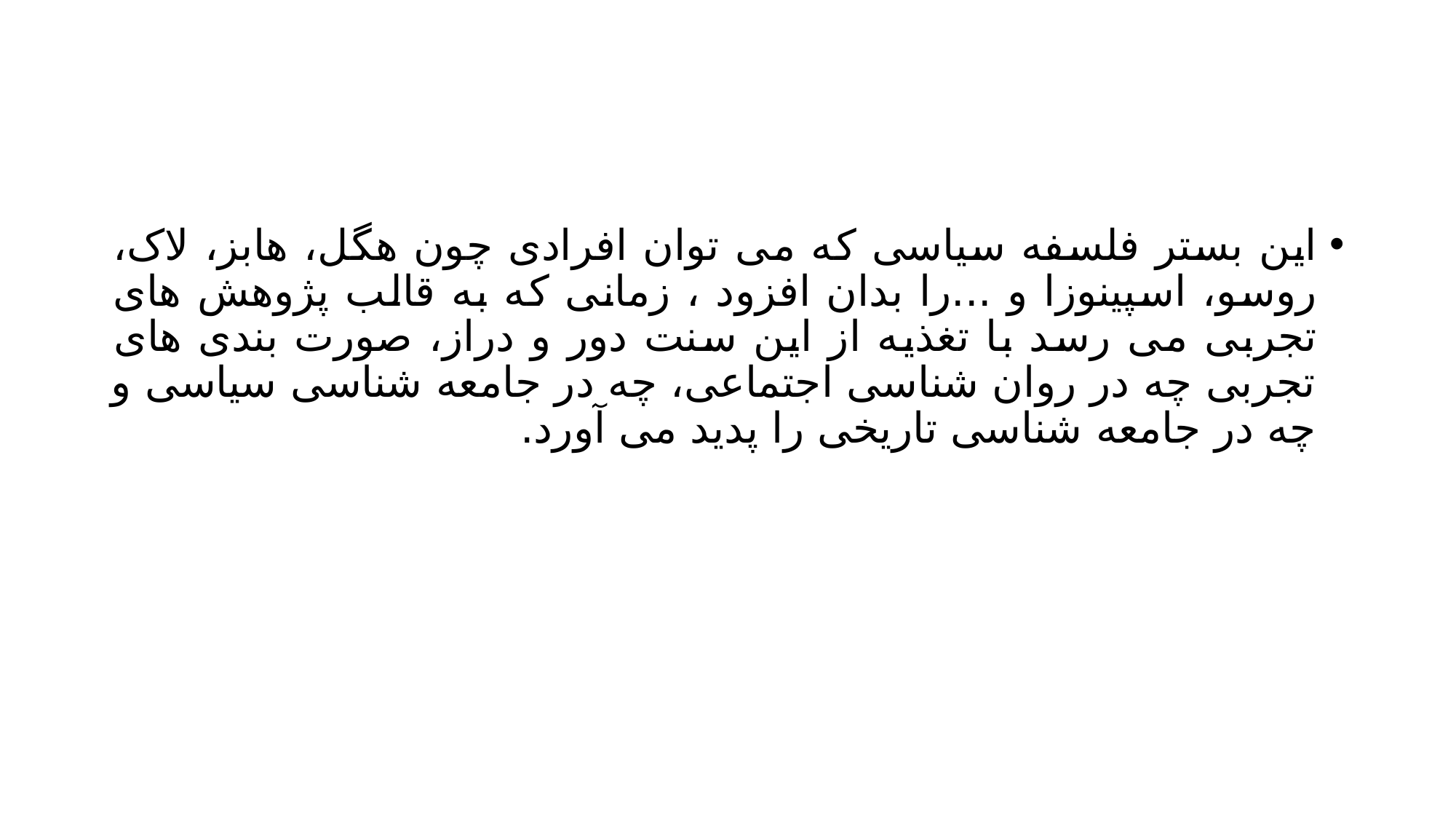

#
این بستر فلسفه سیاسی که می توان افرادی چون هگل، هابز، لاک، روسو، اسپینوزا و ...را بدان افزود ، زمانی که به قالب پژوهش های تجربی می رسد با تغذیه از این سنت دور و دراز، صورت بندی های تجربی چه در روان شناسی اجتماعی، چه در جامعه شناسی سیاسی و چه در جامعه شناسی تاریخی را پدید می آورد.